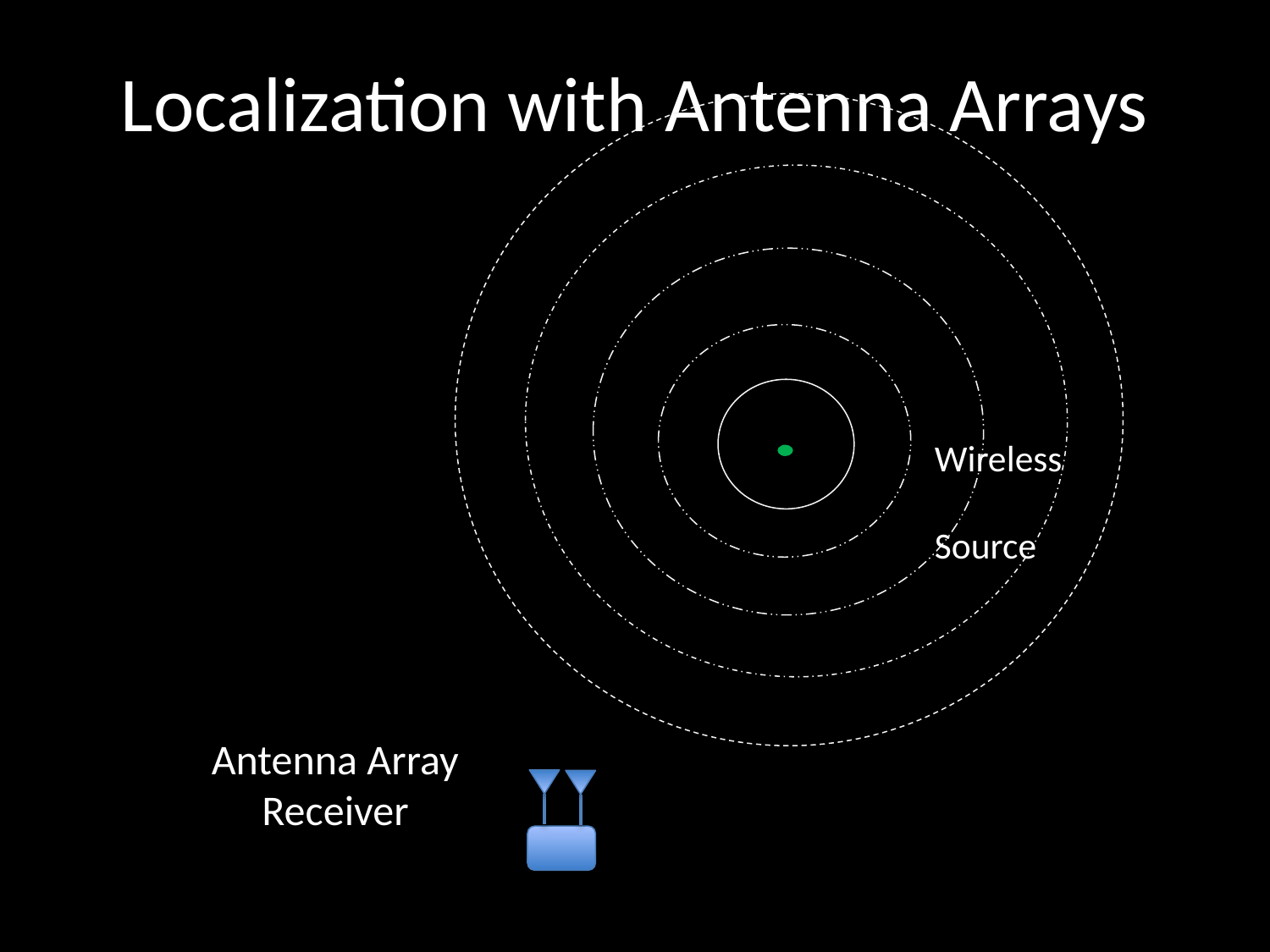

# Localization with Antenna Arrays

Wireless
Source

Antenna Array Receiver